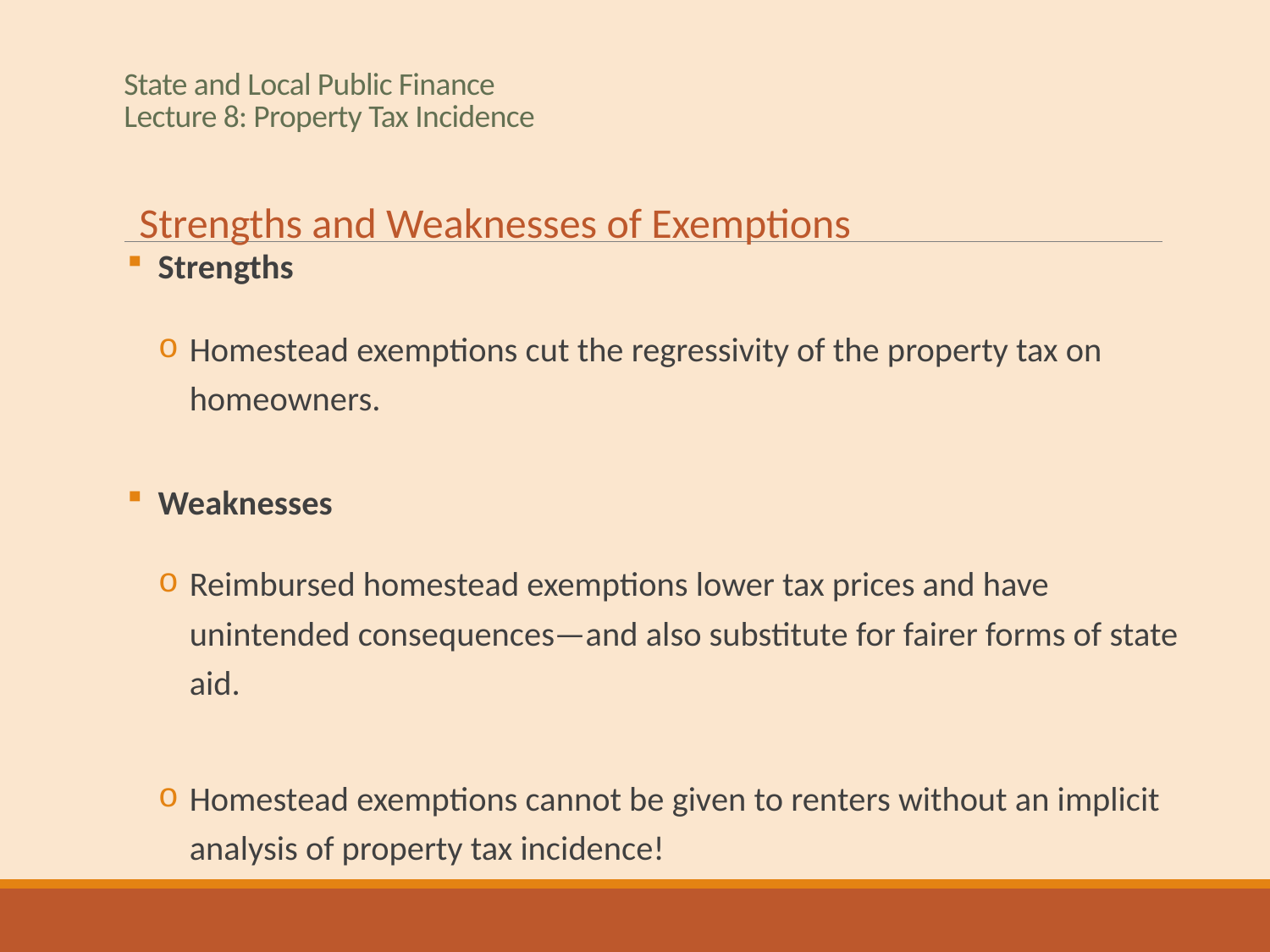

# State and Local Public Finance Lecture 8: Property Tax Incidence
Strengths and Weaknesses of Exemptions
  Strengths
Homestead exemptions cut the regressivity of the property tax on homeowners.

  Weaknesses
Reimbursed homestead exemptions lower tax prices and have unintended consequences—and also substitute for fairer forms of state aid.

Homestead exemptions cannot be given to renters without an implicit analysis of property tax incidence!